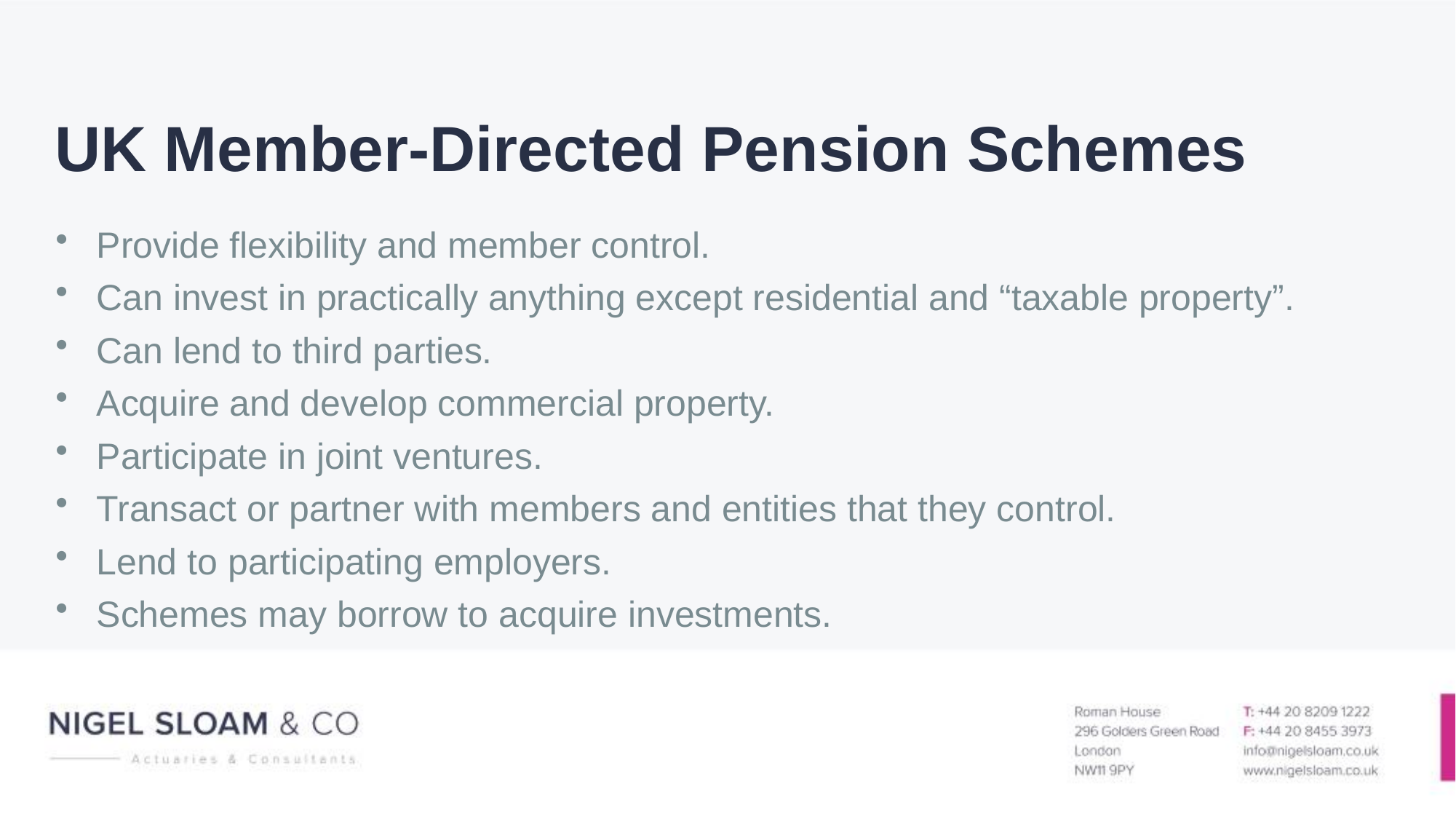

# UK Member-Directed Pension Schemes
Provide flexibility and member control.
Can invest in practically anything except residential and “taxable property”.
Can lend to third parties.
Acquire and develop commercial property.
Participate in joint ventures.
Transact or partner with members and entities that they control.
Lend to participating employers.
Schemes may borrow to acquire investments.